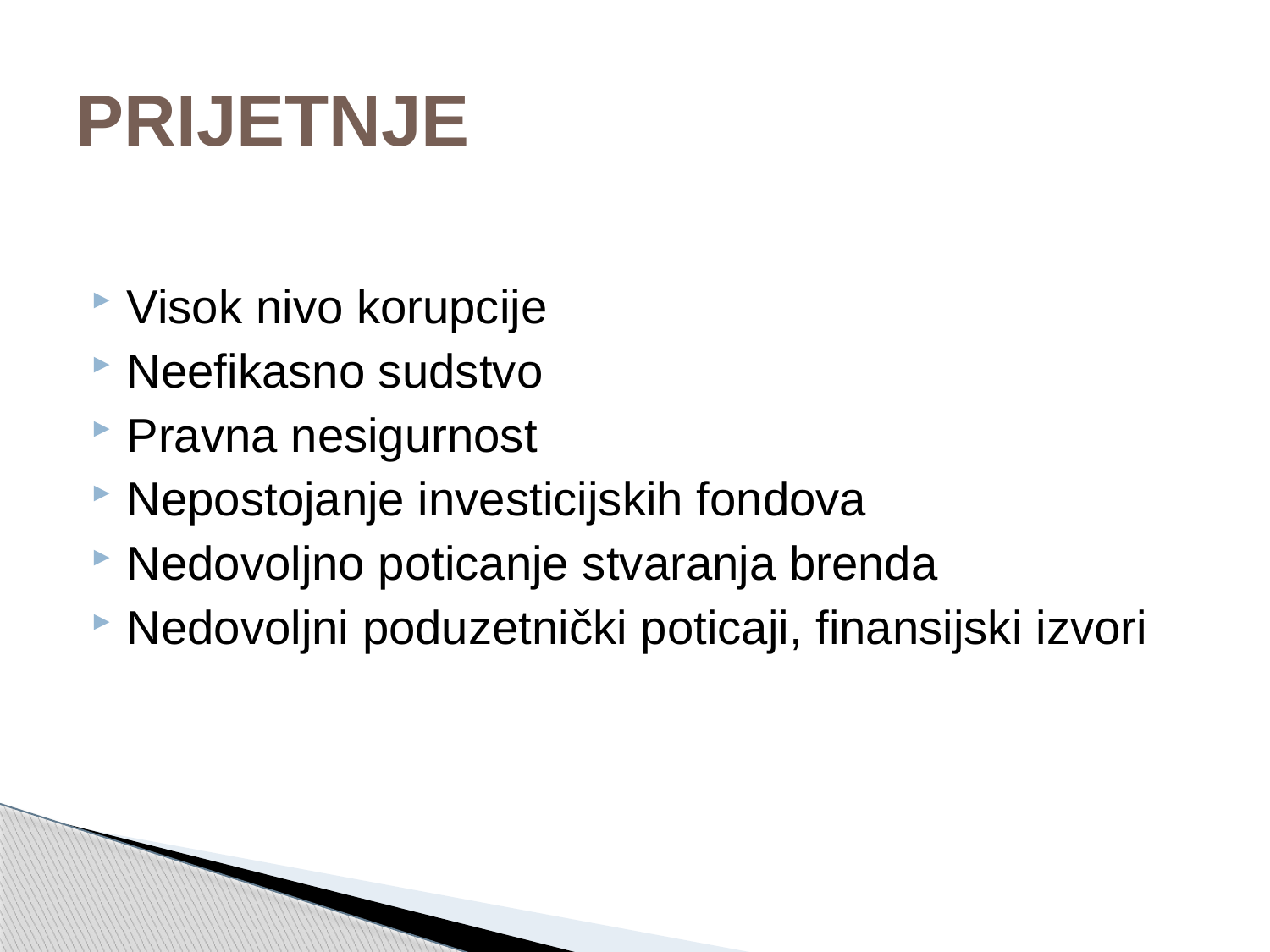

# PRIJETNJE

Visok nivo korupcije
Neefikasno sudstvo
Pravna nesigurnost
Nepostojanje investicijskih fondova
Nedovoljno poticanje stvaranja brenda
Nedovoljni poduzetnički poticaji, finansijski izvori